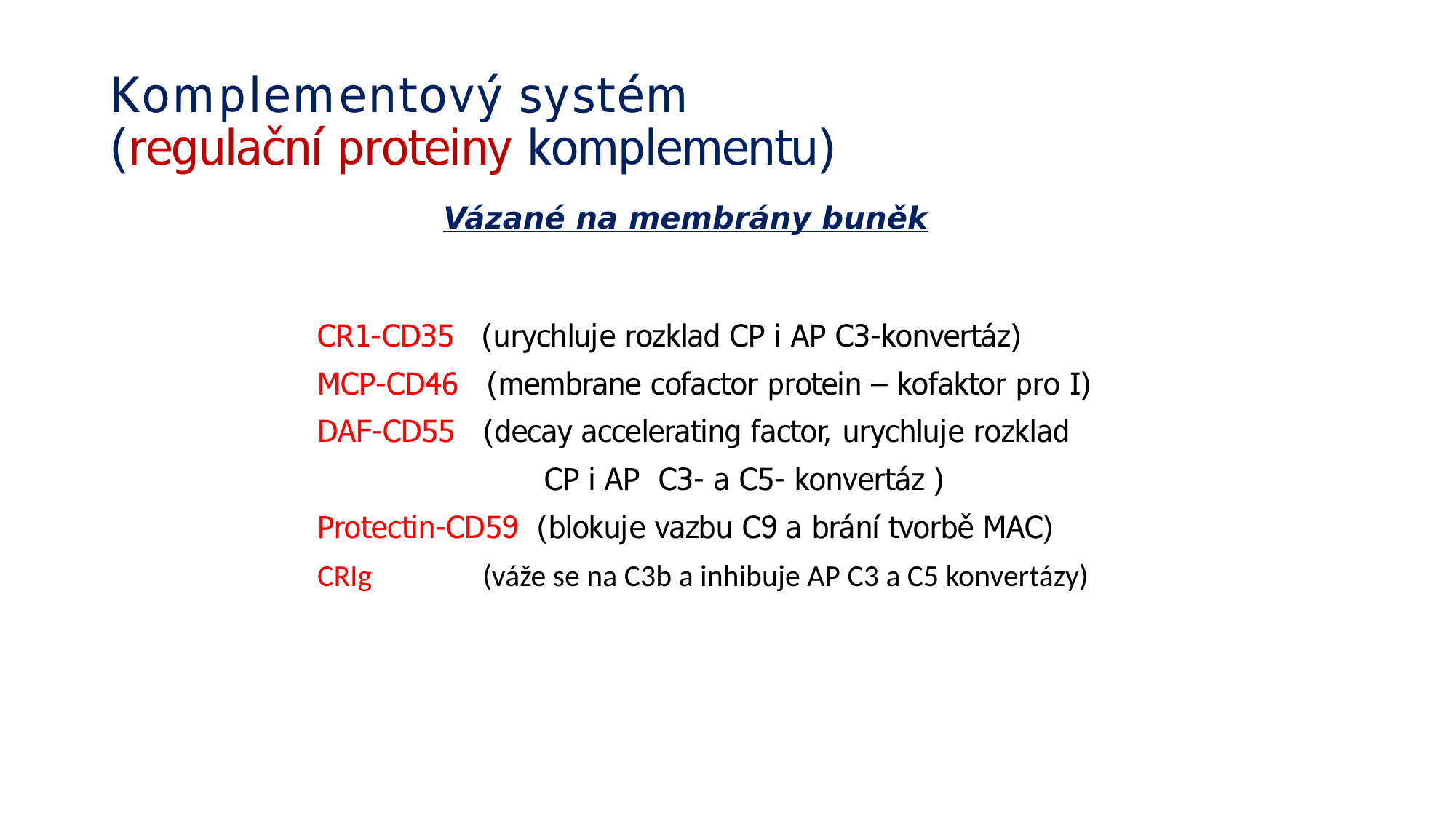

Komplementový systém
(regulační proteiny komplementu)
                      Vázané na membrány buněk

CR1-CD35   (urychluje rozklad CP i AP C3-konvertáz)
MCP-CD46   (membrane cofactor protein – kofaktor pro I)
DAF-CD55   (decay accelerating factor, urychluje rozklad
                        CP i AP  C3- a C5- konvertáz )
Protectin-CD59  (blokuje vazbu C9 a brání tvorbě MAC)
CRIg                (váže se na C3b a inhibuje AP C3 a C5 konvertázy)